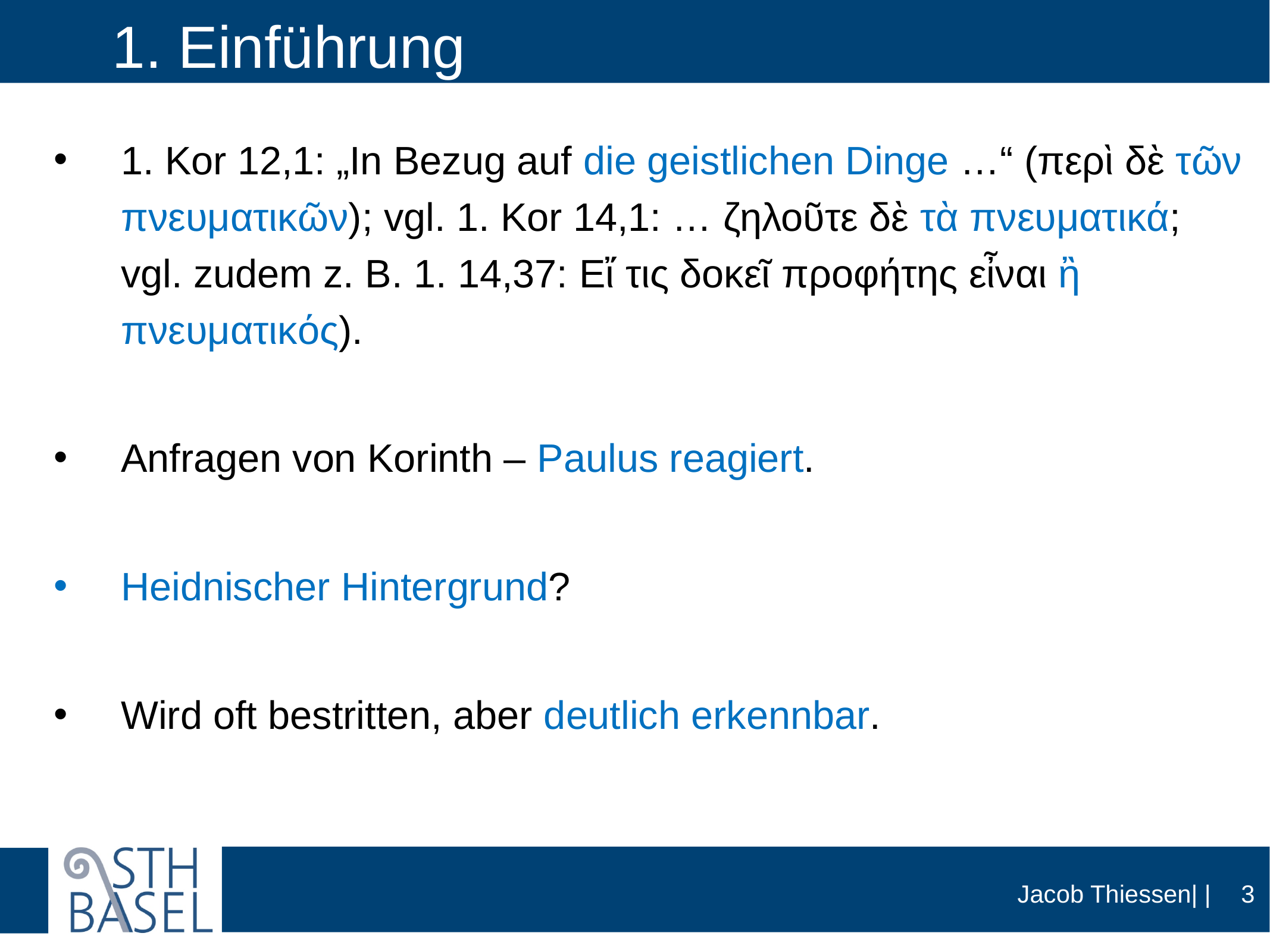

# 1. Einführung
1. Kor 12,1: „In Bezug auf die geistlichen Dinge …“ (περὶ δὲ τῶν πνευματικῶν); vgl. 1. Kor 14,1: … ζηλοῦτε δὲ τὰ πνευματικά; vgl. zudem z. B. 1. 14,37: Εἴ τις δοκεῖ προφήτης εἶναι ἢ πνευματικός).
Anfragen von Korinth – Paulus reagiert.
Heidnischer Hintergrund?
Wird oft bestritten, aber deutlich erkennbar.
3